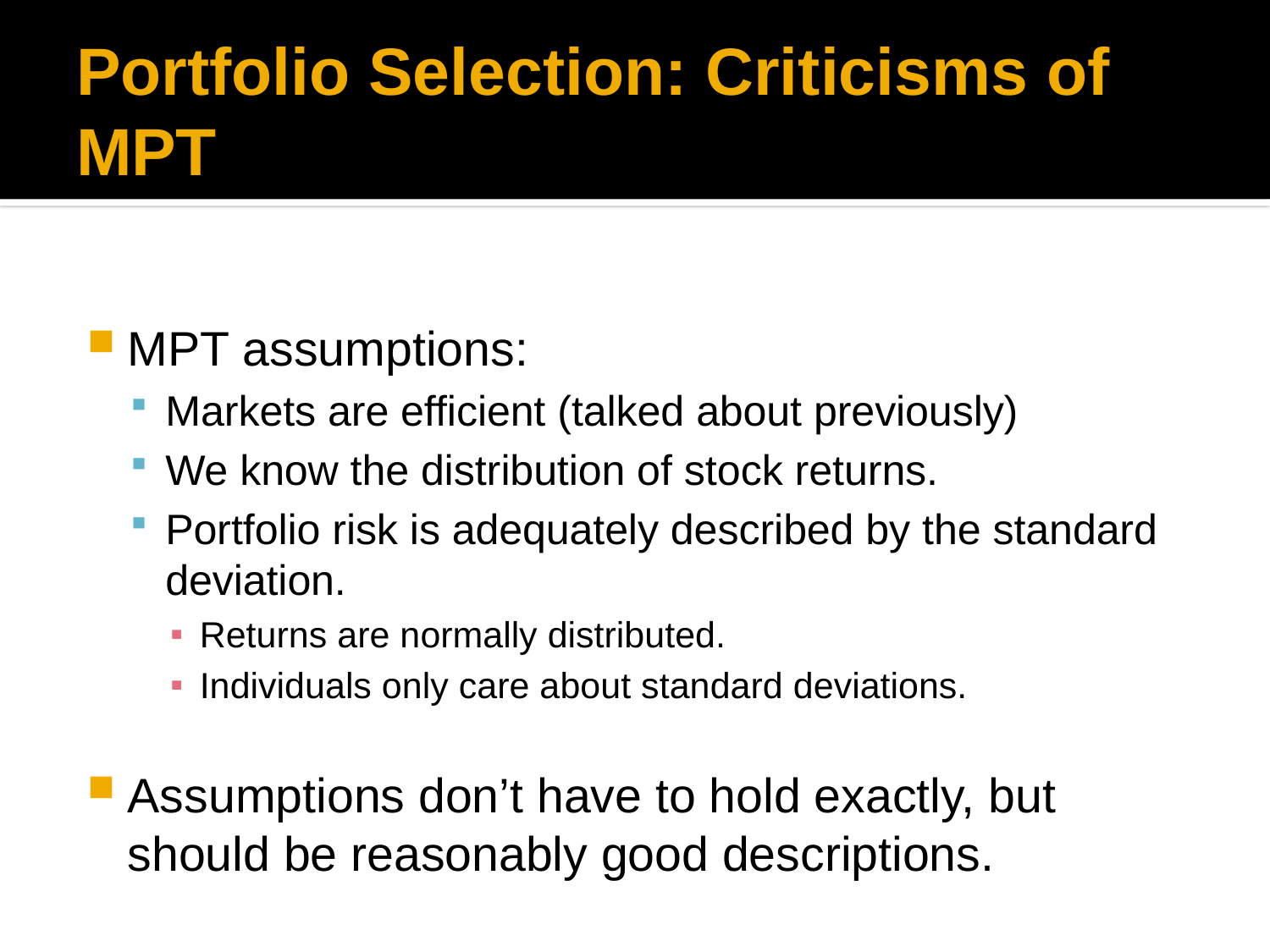

# Portfolio Selection: Criticisms of MPT

MPT assumptions:
Markets are efficient (talked about previously)
We know the distribution of stock returns.
Portfolio risk is adequately described by the standard deviation.
Returns are normally distributed.
Individuals only care about standard deviations.

Assumptions don’t have to hold exactly, but should be reasonably good descriptions.